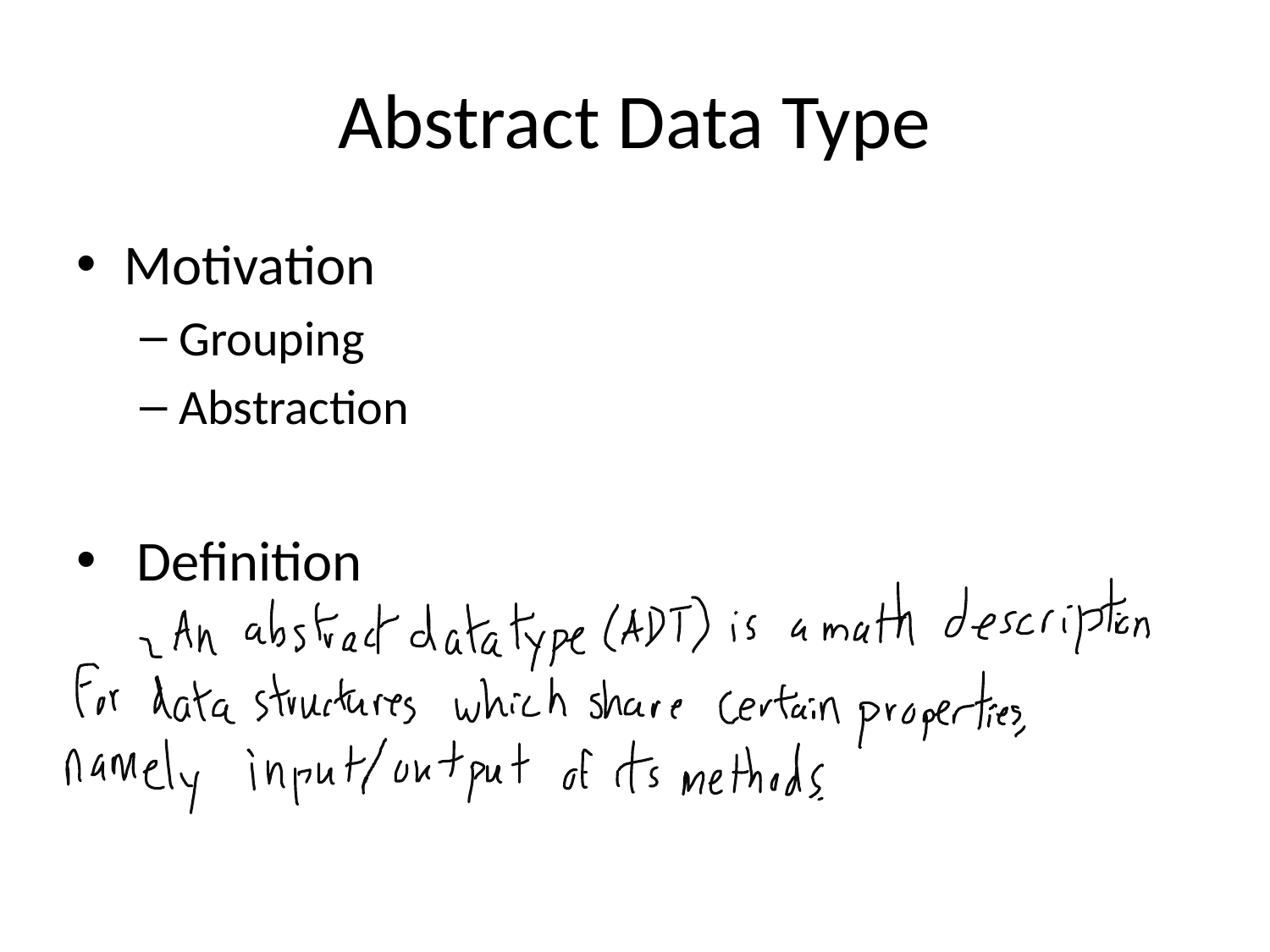

# Abstract Data Type
Motivation
Grouping
Abstraction

 Definition